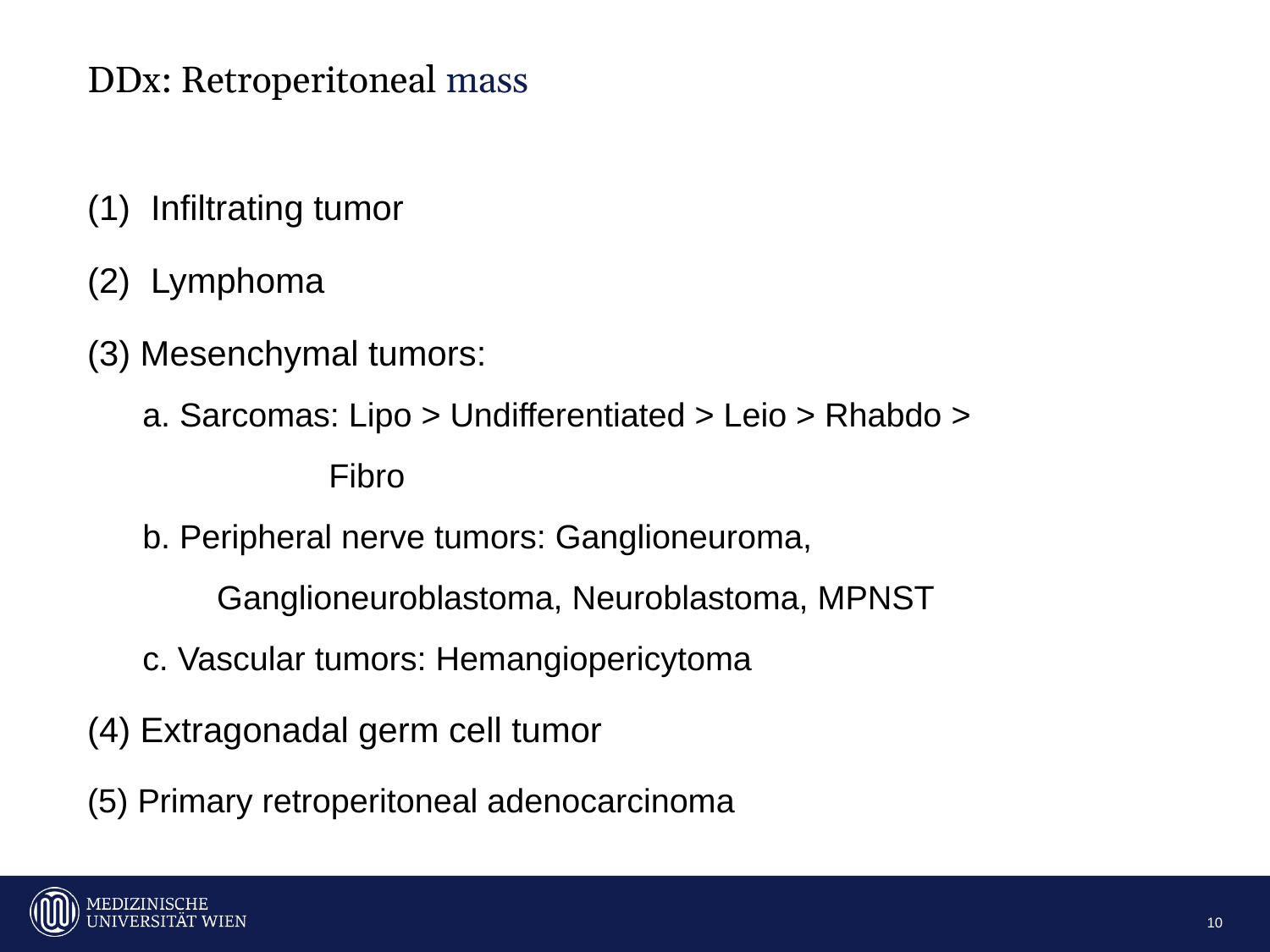

# DDx: Retroperitoneal mass
Infiltrating tumor
Lymphoma
(3) Mesenchymal tumors:
  a. Sarcomas: Lipo > Undifferentiated > Leio > Rhabdo >
                      Fibro
  b. Peripheral nerve tumors: Ganglioneuroma,
          Ganglioneuroblastoma, Neuroblastoma, MPNST
  c. Vascular tumors: Hemangiopericytoma
(4) Extragonadal germ cell tumor
(5) Primary retroperitoneal adenocarcinoma

10